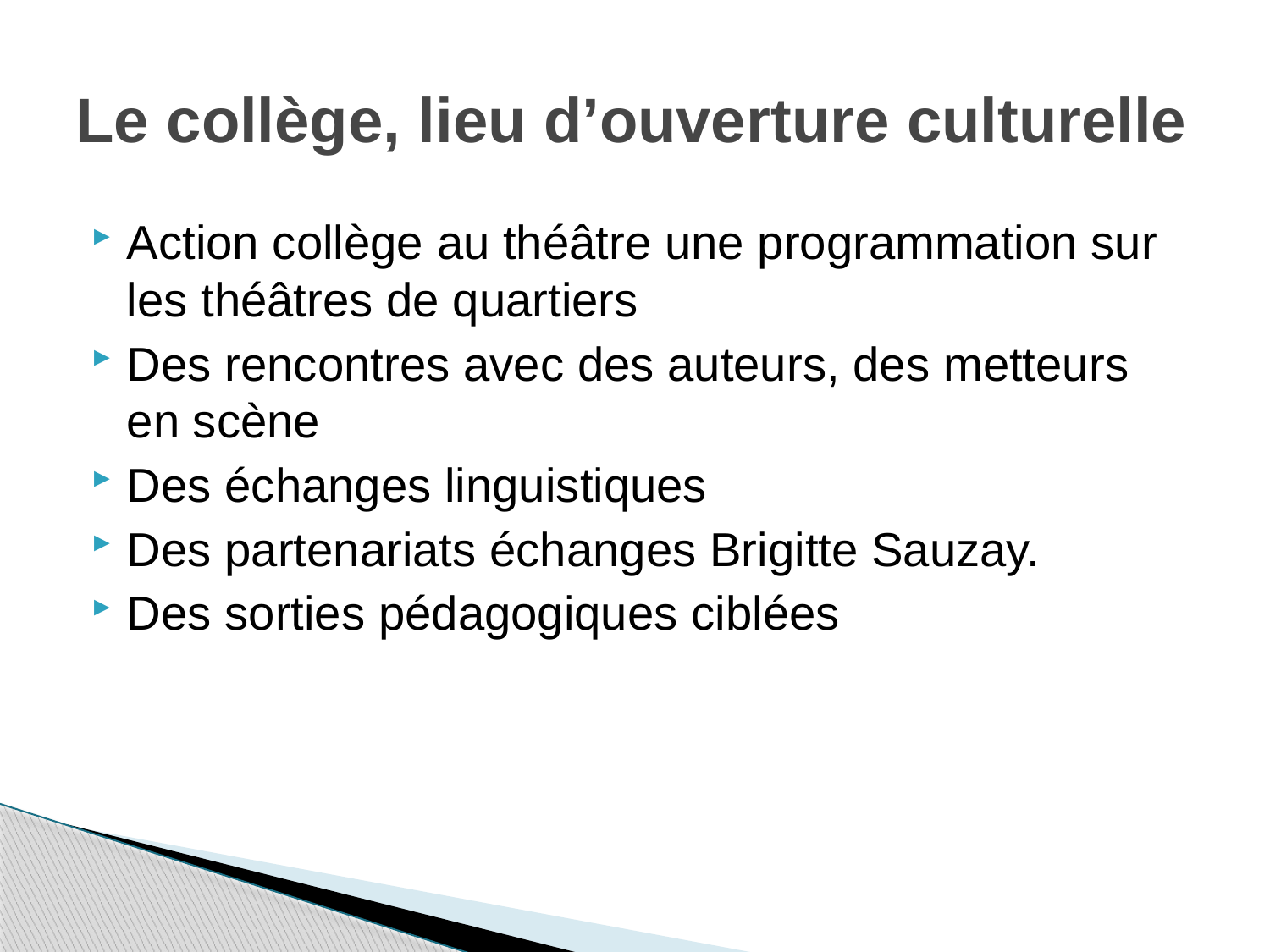

# Le collège, lieu d’ouverture culturelle
Action collège au théâtre une programmation sur les théâtres de quartiers
Des rencontres avec des auteurs, des metteurs en scène
Des échanges linguistiques
Des partenariats échanges Brigitte Sauzay.
Des sorties pédagogiques ciblées